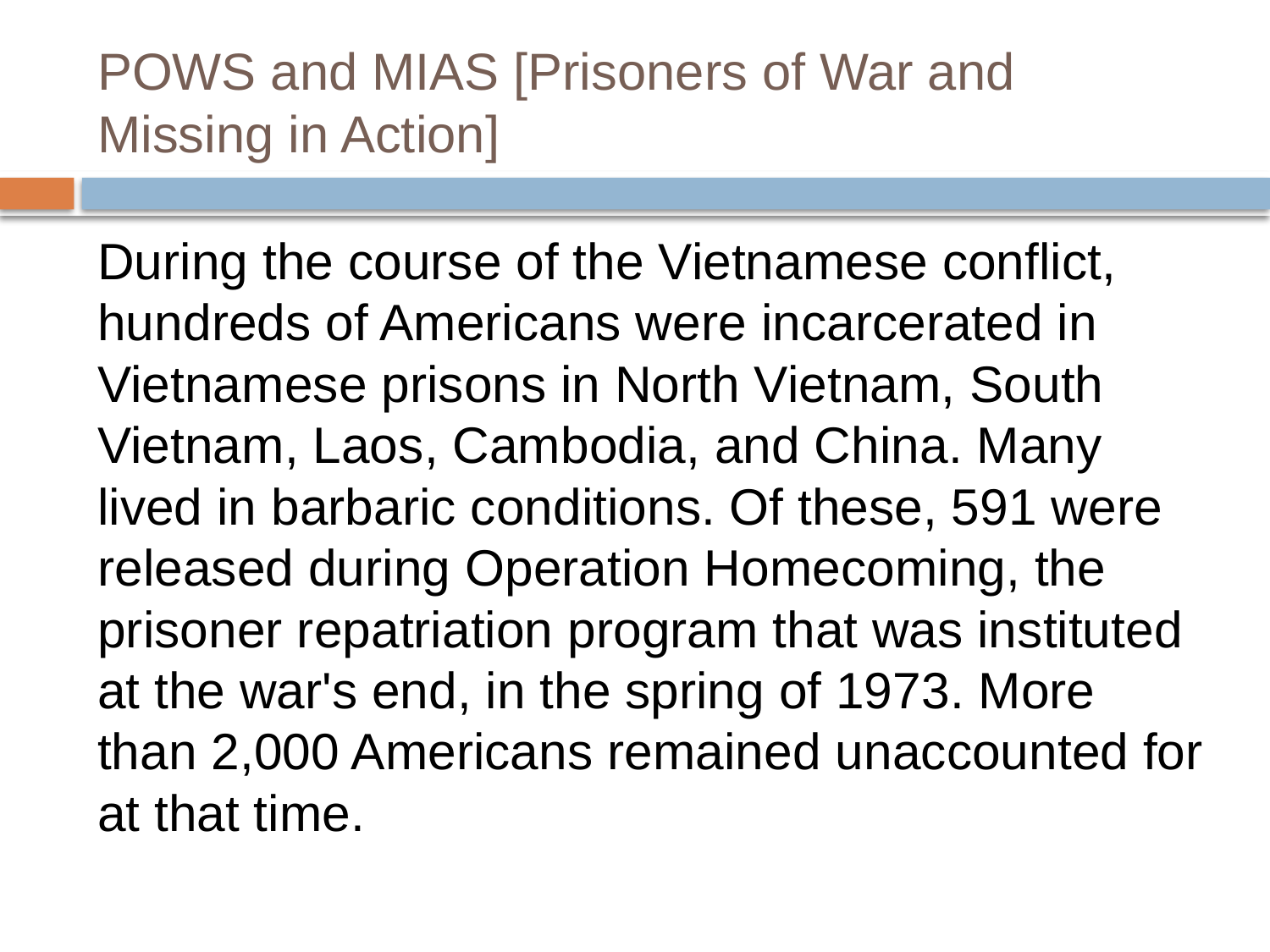

# POWS and MIAS [Prisoners of War and Missing in Action]
During the course of the Vietnamese conflict, hundreds of Americans were incarcerated in Vietnamese prisons in North Vietnam, South Vietnam, Laos, Cambodia, and China. Many lived in barbaric conditions. Of these, 591 were released during Operation Homecoming, the prisoner repatriation program that was instituted at the war's end, in the spring of 1973. More than 2,000 Americans remained unaccounted for at that time.